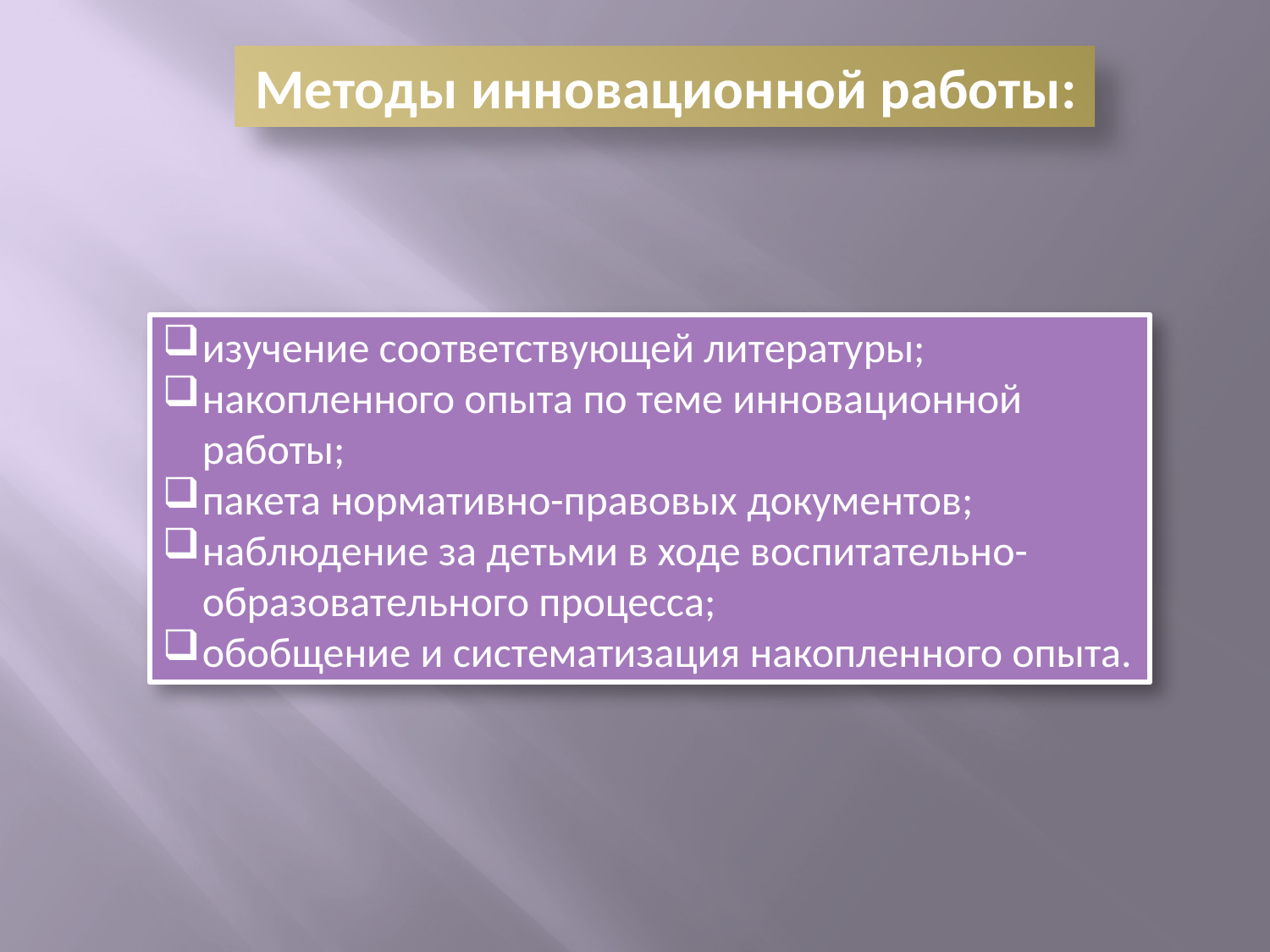

Методы инновационной работы:
изучение соответствующей литературы;
накопленного опыта по теме инновационной работы;
пакета нормативно-правовых документов;
наблюдение за детьми в ходе воспитательно-образовательного процесса;
обобщение и систематизация накопленного опыта.